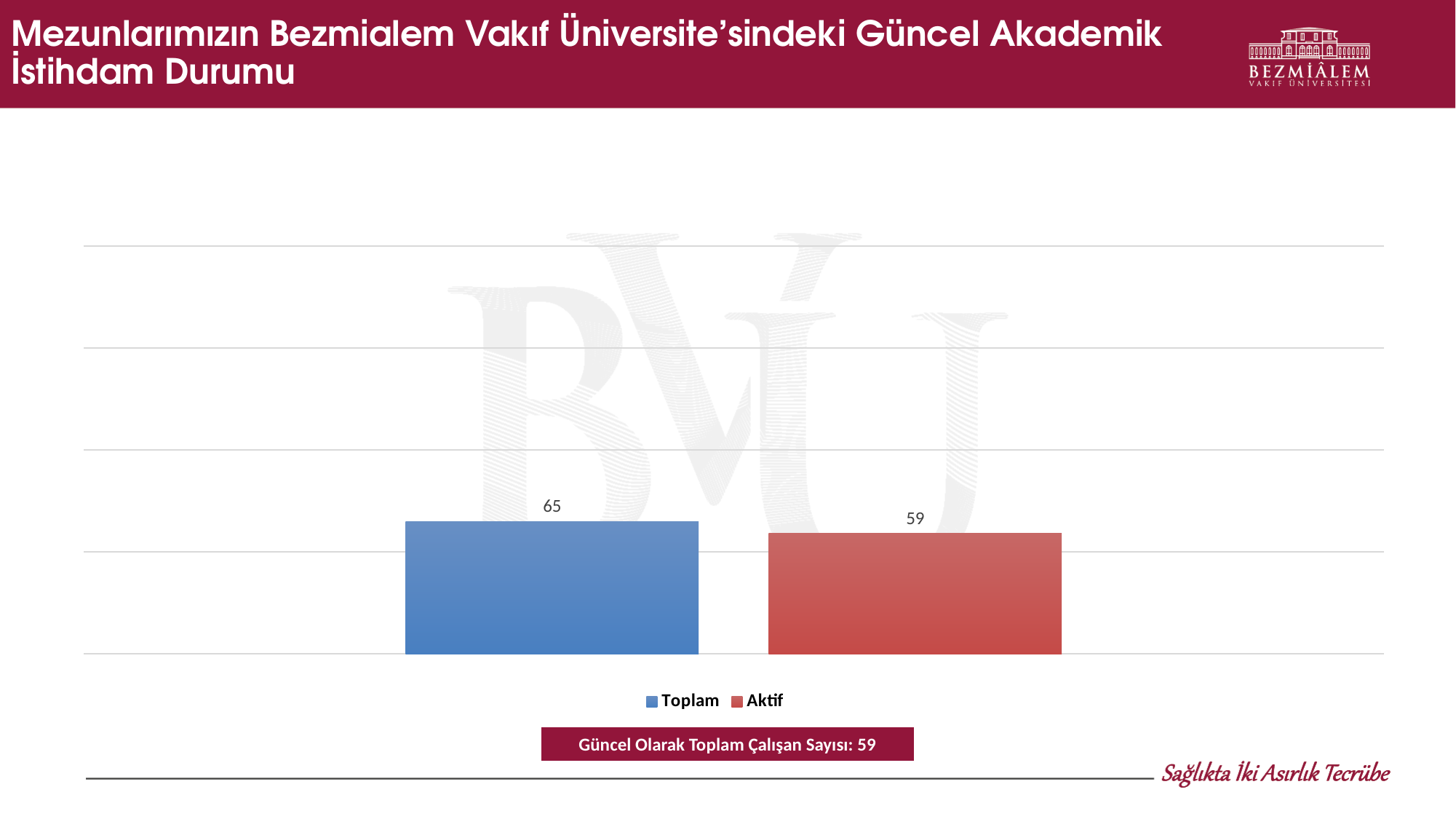

# Mezunlarımızın Bezmialem Vakıf Üniversite’sindeki Güncel Akademik İstihdam Durumu

### Chart

| Category | Toplam | Aktif |
|---|---|---|
|  | 65.0 | 59.0 |
Güncel Olarak Toplam Çalışan Sayısı: 59